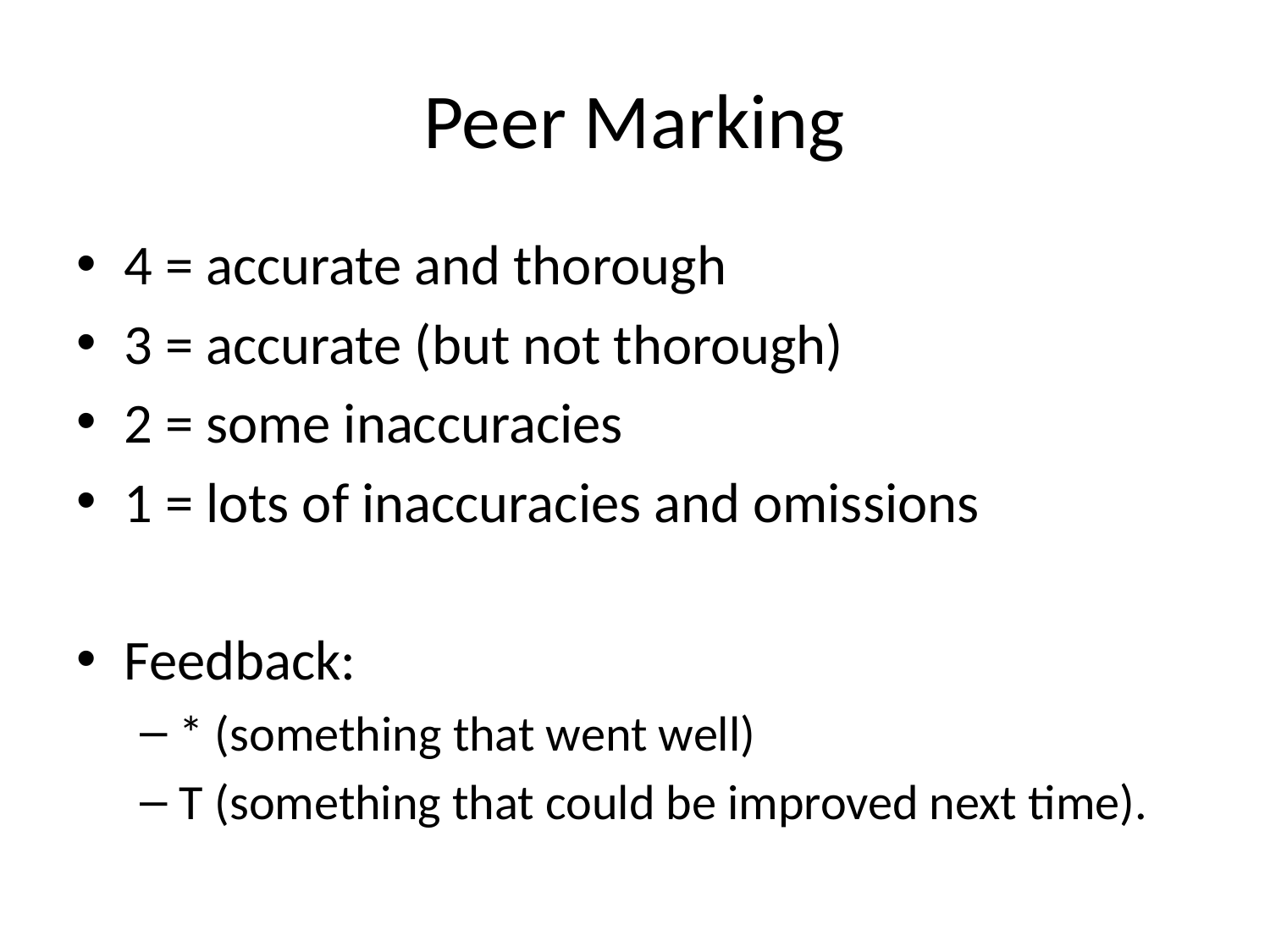

# Peer Marking
4 = accurate and thorough
3 = accurate (but not thorough)
2 = some inaccuracies
1 = lots of inaccuracies and omissions

Feedback:
* (something that went well)
T (something that could be improved next time).